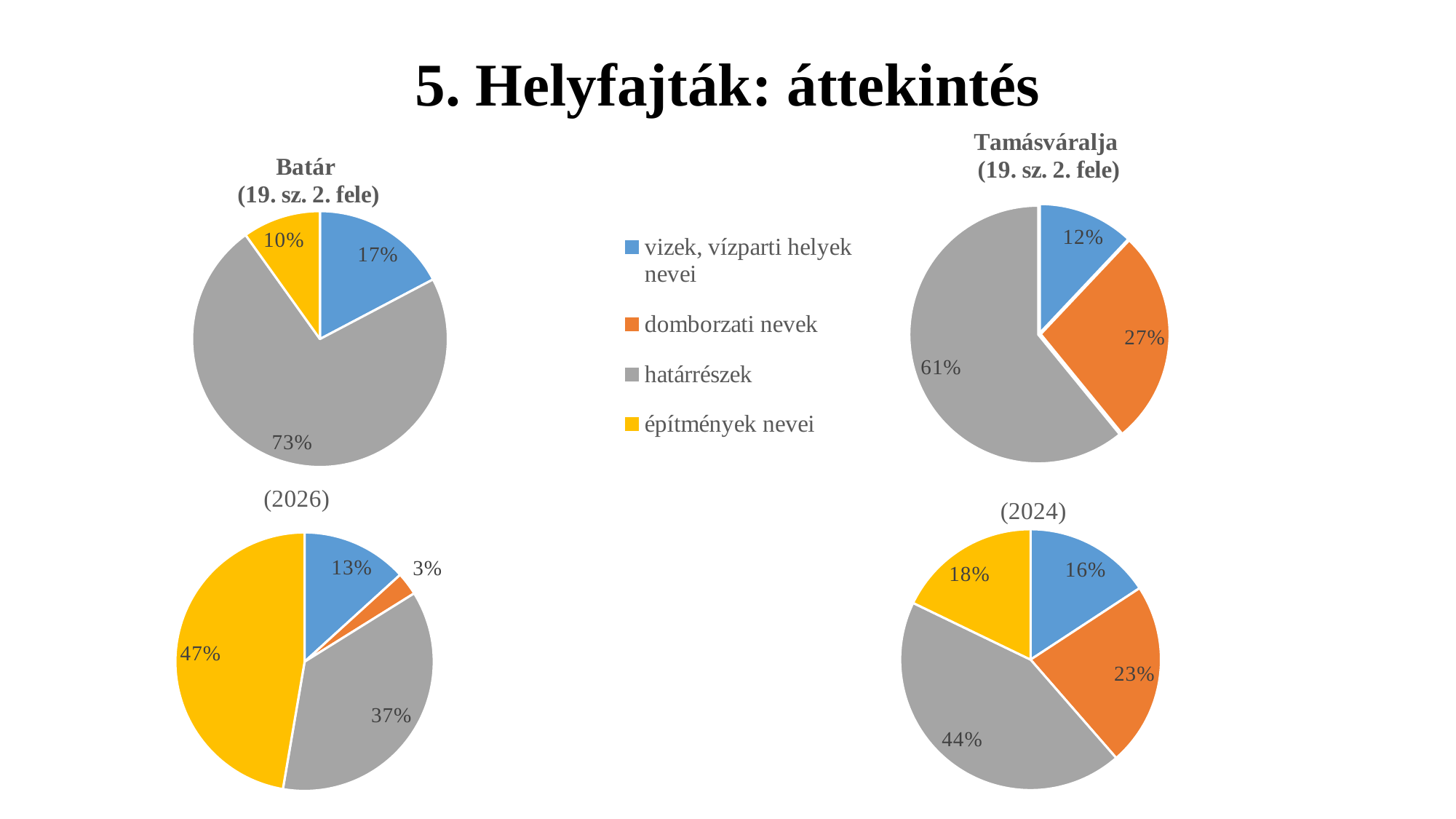

# 5. Helyfajták: áttekintés

### Chart: Tamásváralja (19. sz. 2. fele)

| Category | Értékesítés |
|---|---|
| vizek, vízparti helyek nevei | 16.0 |
| domborzati nevek | 36.0 |
| határrészek | 81.0 |
| építmények nevei | 0.0 |

### Chart: Batár (19. sz. 2. fele)

| Category | Értékesítés |
|---|---|
| vizek, vizparti helyek nevei | 14.0 |
| domborzati nevek | 0.0 |
| határrészek | 59.0 |
| építmények nevei | 8.0 |

### Chart:  (2024)

| Category | Értékesítés |
|---|---|
| vizek, vízparti helyek nevei | 38.0 |
| domborzati nevek | 55.0 |
| határrészek | 105.0 |
| építmények nevei | 43.0 |

### Chart: (2026)

| Category | Értékesítés |
|---|---|
| vizek, vizparti helyek nevei | 37.0 |
| domborzati nevek | 8.0 |
| határrészek | 102.0 |
| építmények nevei | 132.0 |